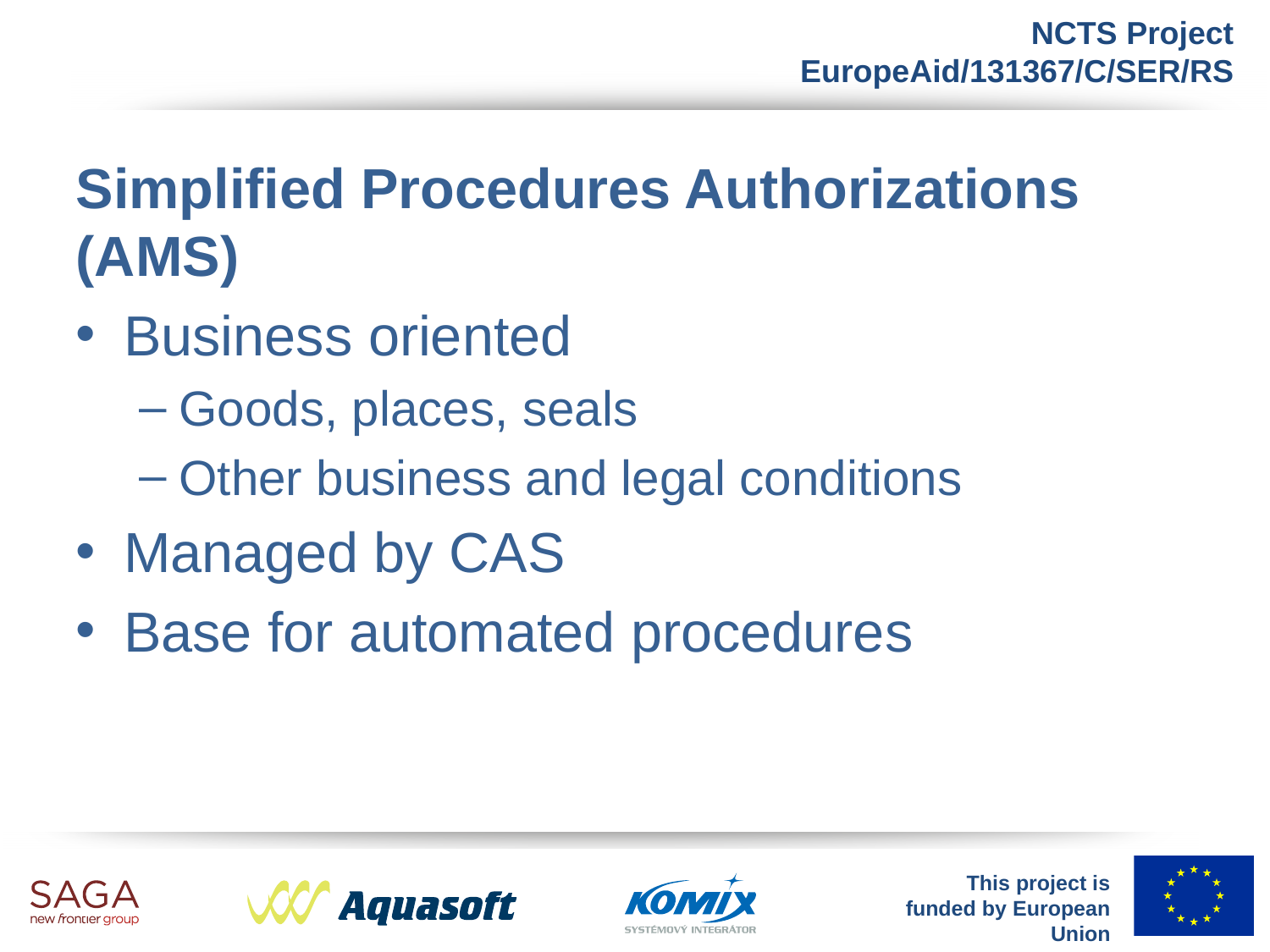

Simplified Procedures Authorizations (AMS)
Business oriented
Goods, places, seals
Other business and legal conditions
Managed by CAS
Base for automated procedures